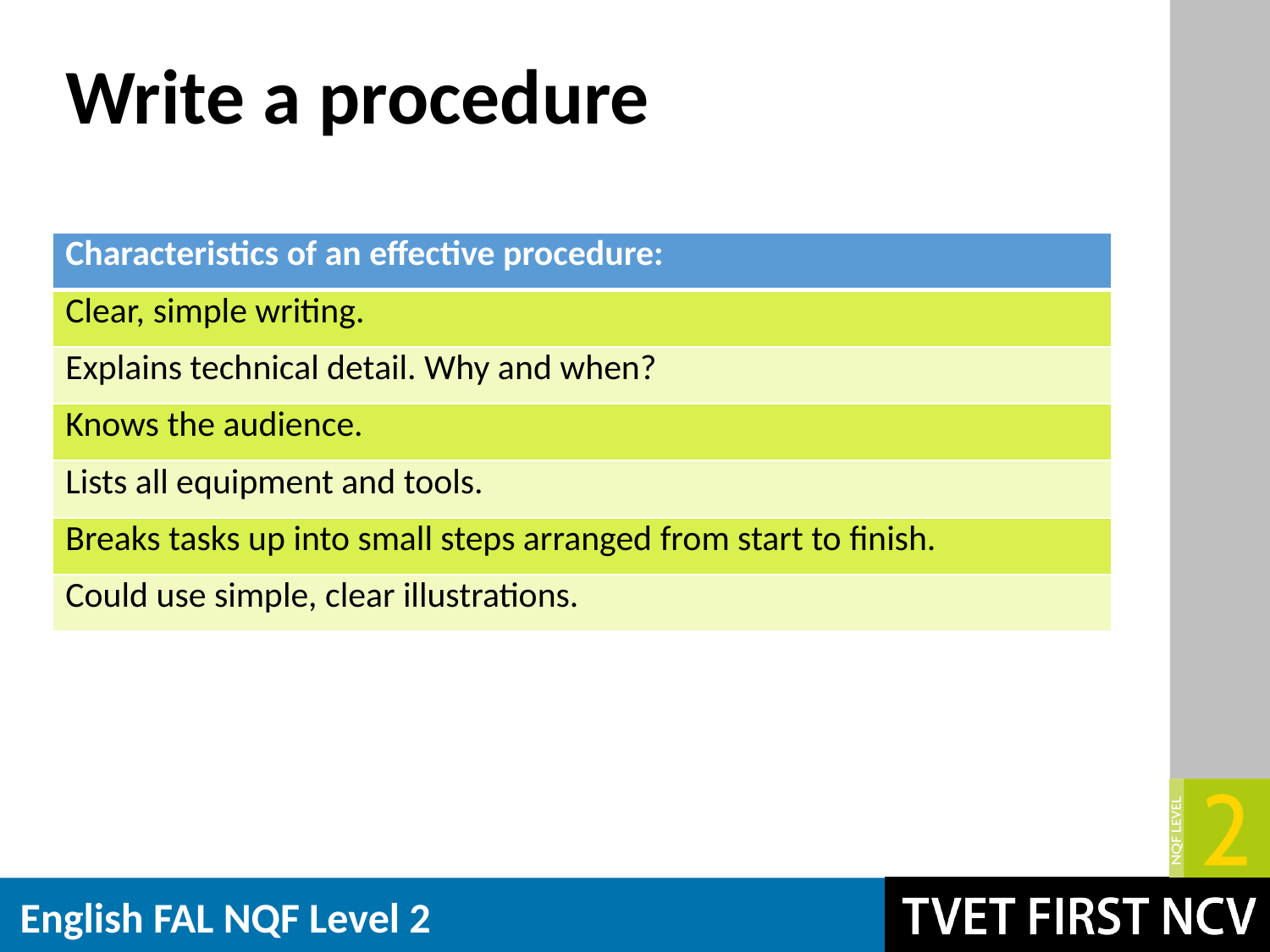

# Write a procedure
| Characteristics of an effective procedure: |
| --- |
| Clear, simple writing. |
| Explains technical detail. Why and when? |
| Knows the audience. |
| Lists all equipment and tools. |
| Breaks tasks up into small steps arranged from start to finish. |
| Could use simple, clear illustrations. |